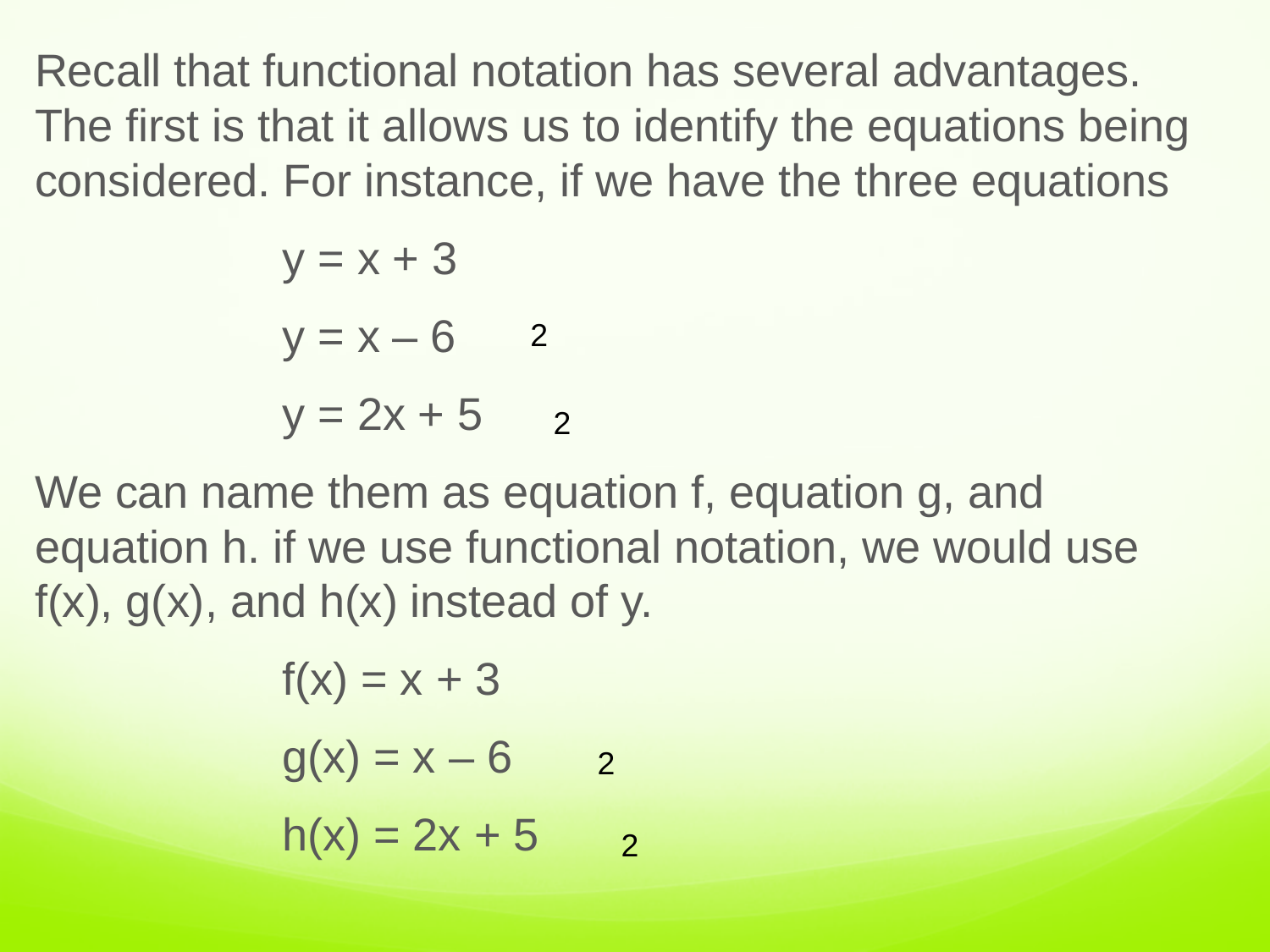

Recall that functional notation has several advantages. The first is that it allows us to identify the equations being considered. For instance, if we have the three equations
			y = x + 3
			y = x – 6
			y = 2x + 5
We can name them as equation f, equation g, and equation h. if we use functional notation, we would use f(x), g(x), and h(x) instead of y.
			f(x) = x + 3
			g(x) = x – 6
			h(x) = 2x + 5
2
2
2
2